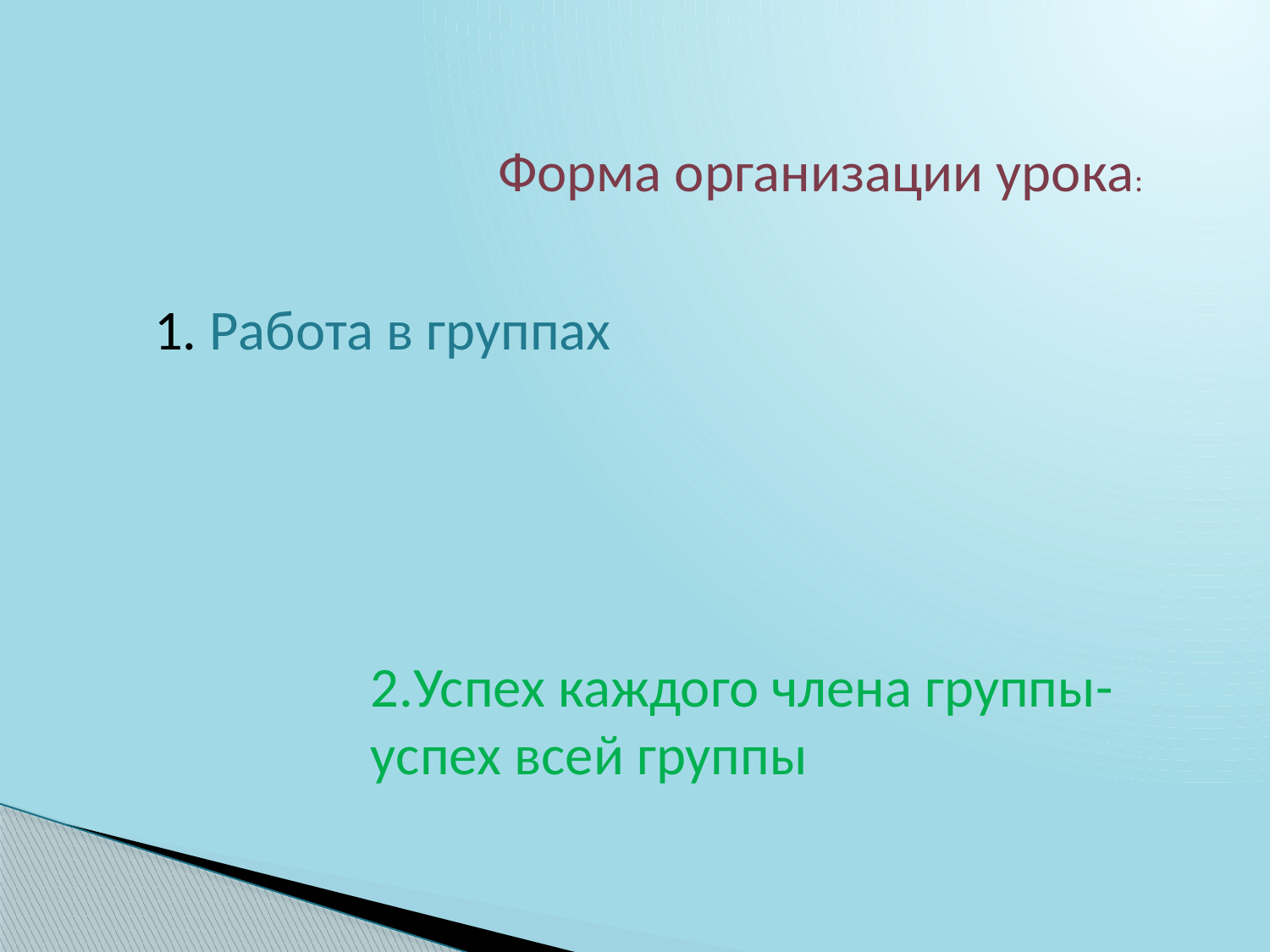

Форма организации урока:
1. Работа в группах
2.Успех каждого члена группы-
успех всей группы